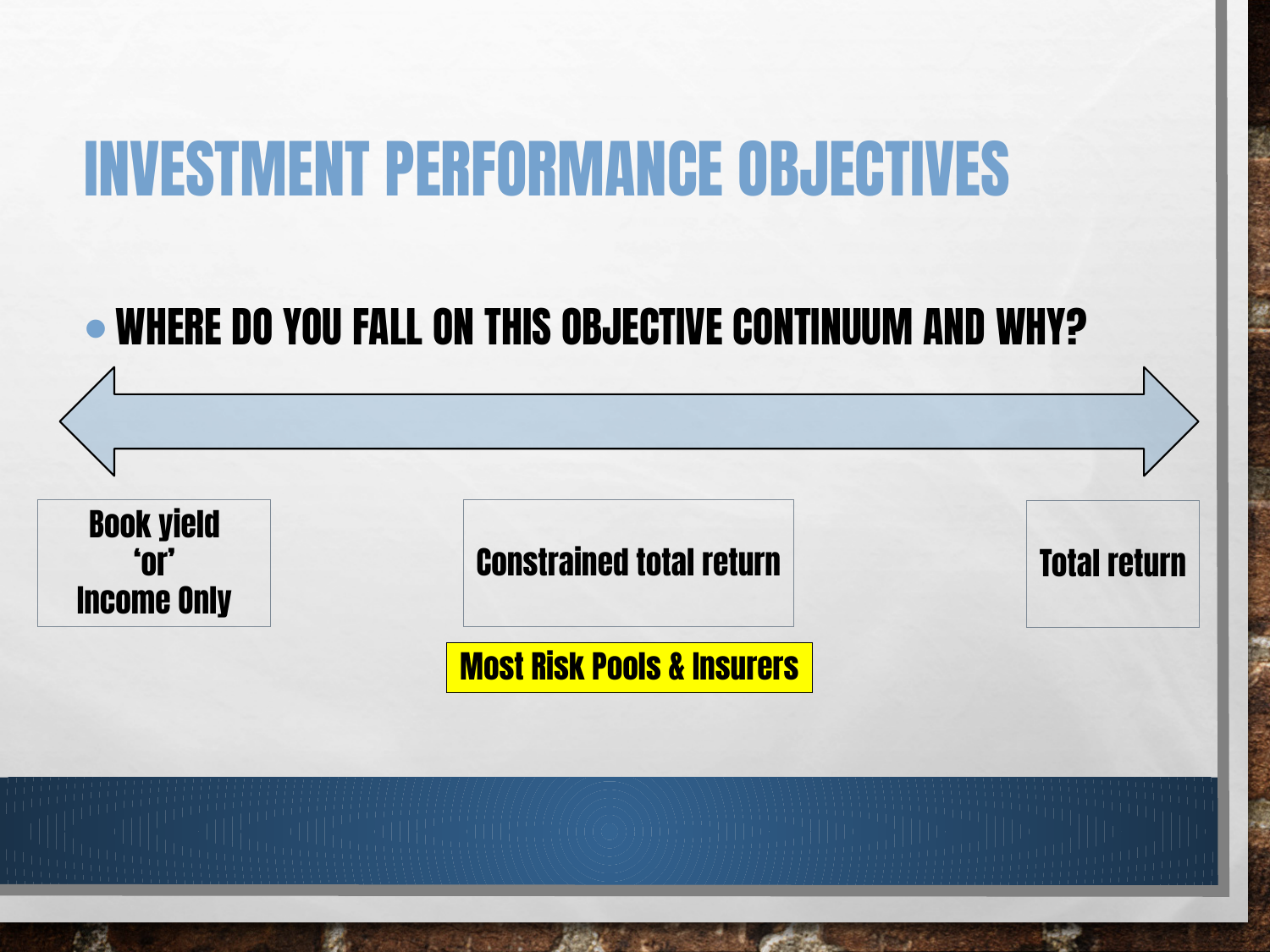

# Investment Performance Objectives
Where do you fall on this objective continuum and why?

Book yield
‘or’
Income Only

Constrained total return

Total return

Most Risk Pools & Insurers